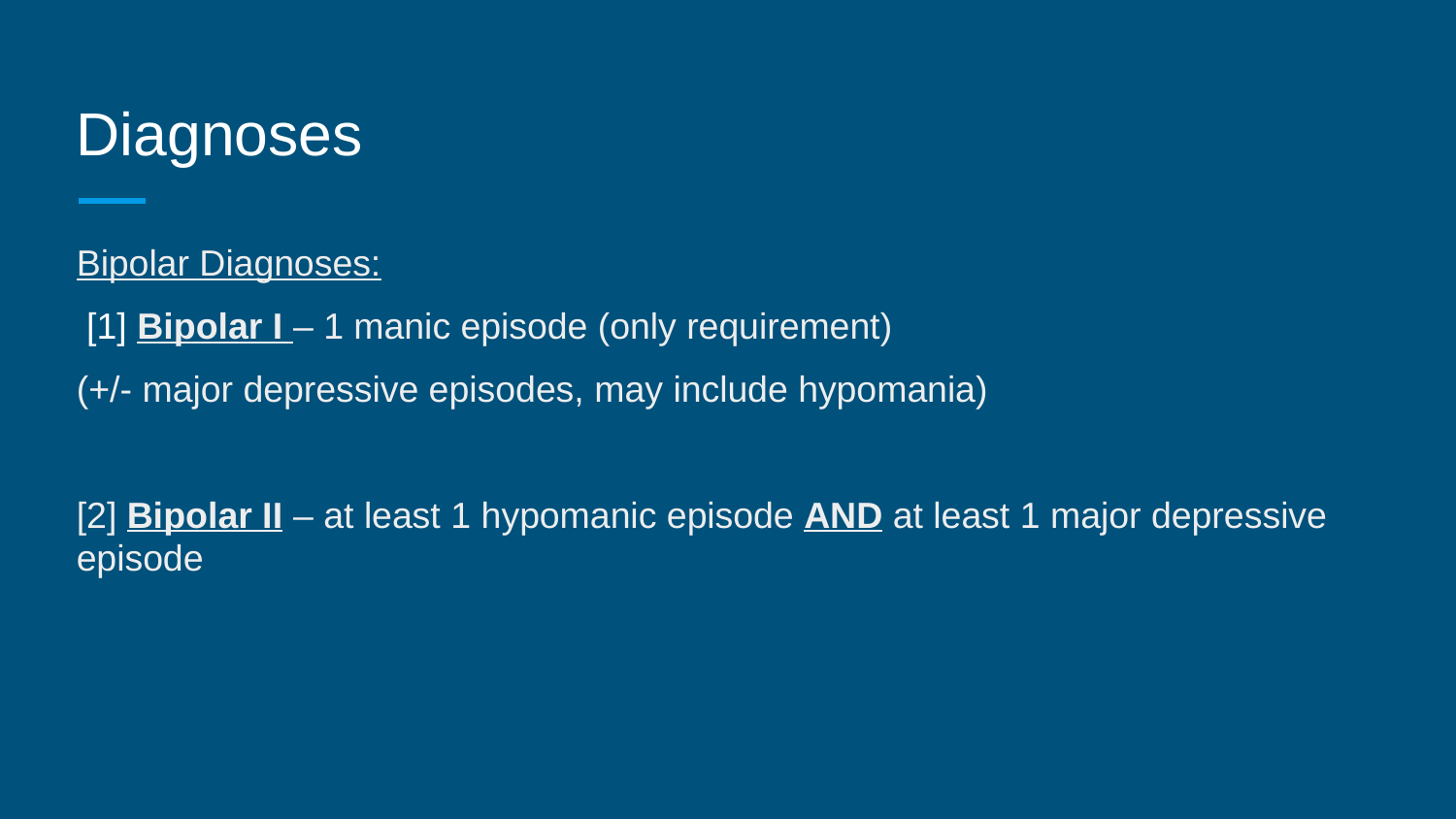

# Diagnoses
Bipolar Diagnoses:
 [1] Bipolar I – 1 manic episode (only requirement)
(+/- major depressive episodes, may include hypomania)

[2] Bipolar II – at least 1 hypomanic episode AND at least 1 major depressive episode